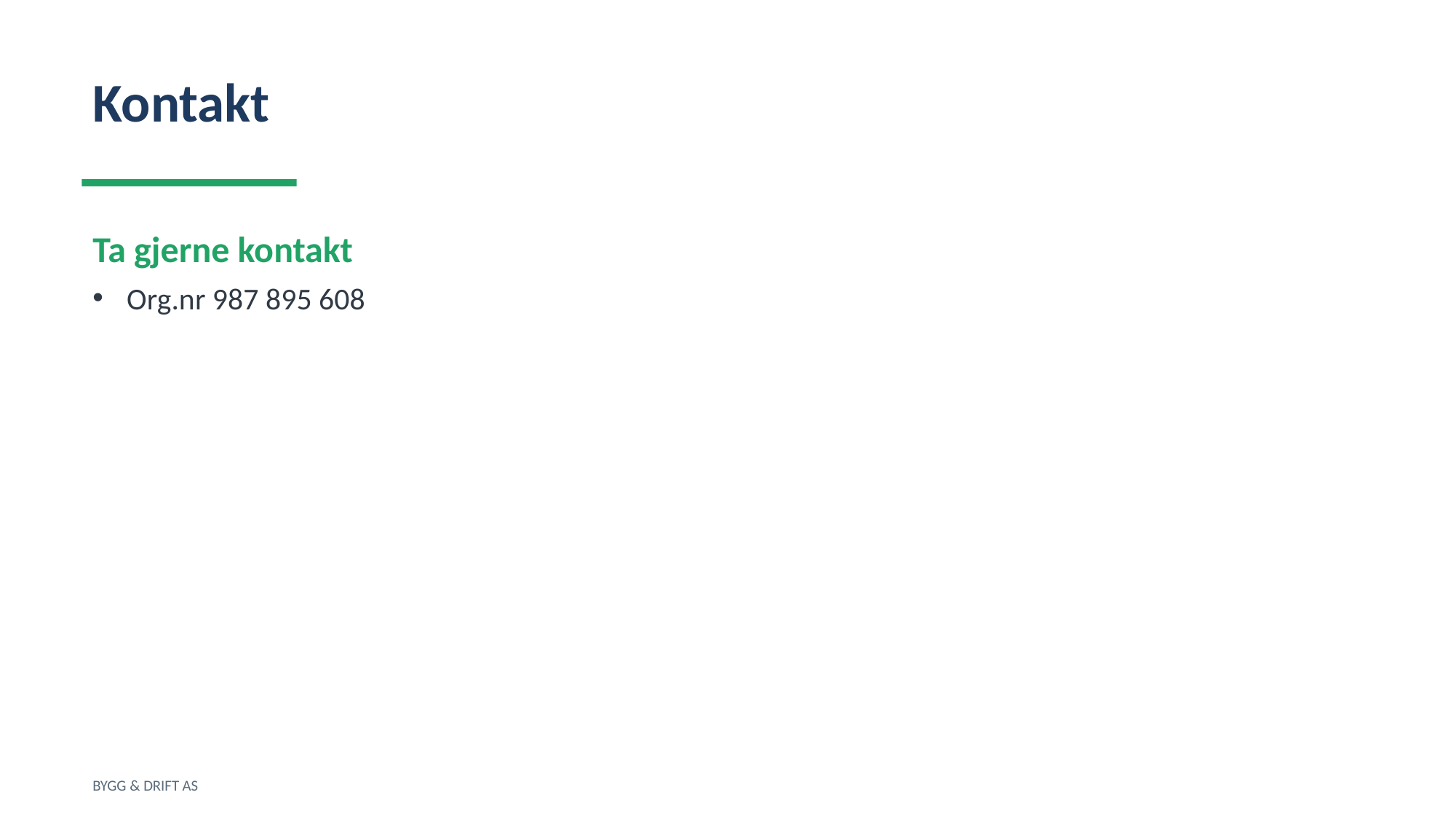

Kontakt

Ta gjerne kontakt
Org.nr 987 895 608
BYGG & DRIFT AS